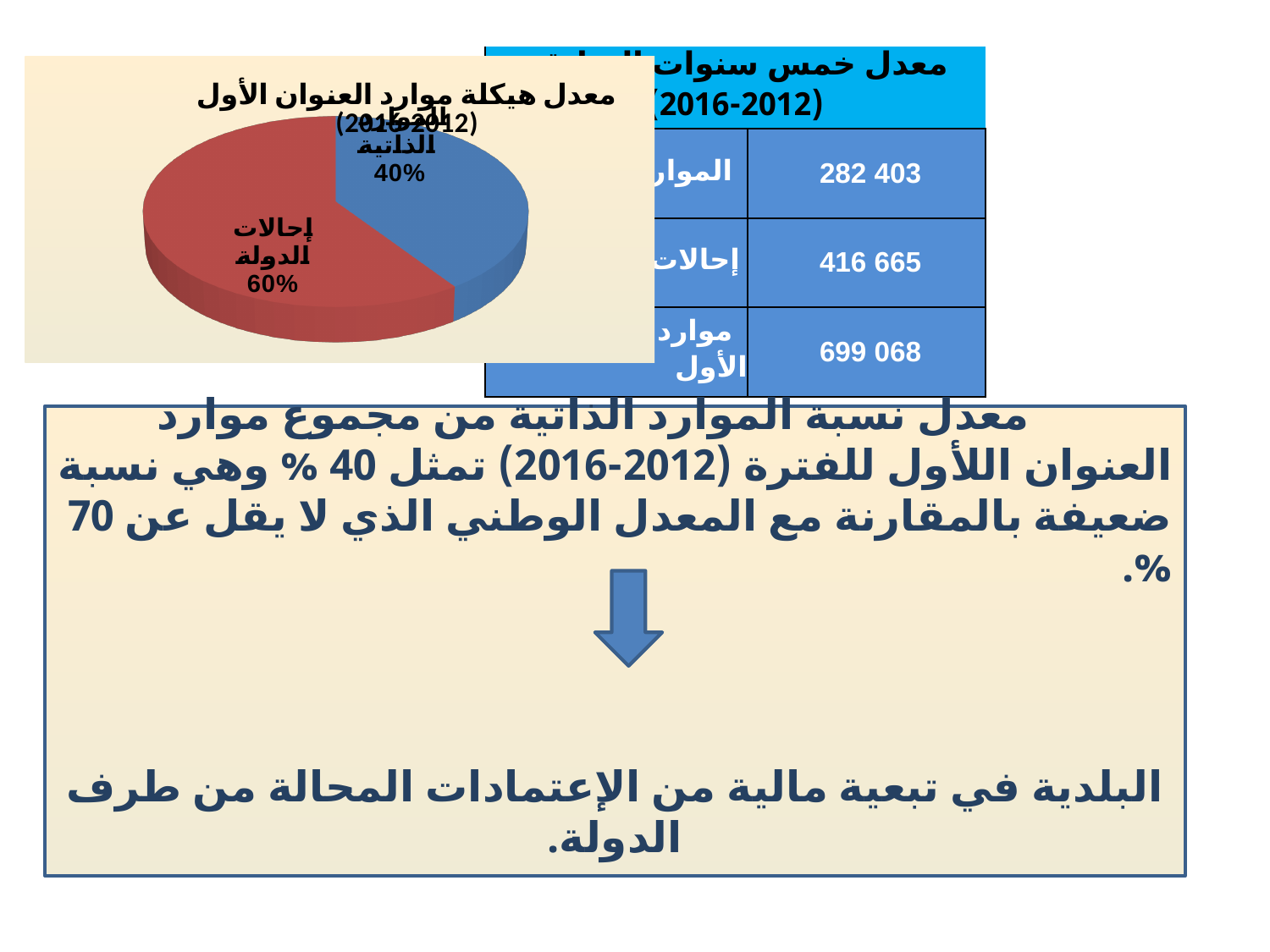

| معدل خمس سنوات السابقة (2012-2016) |  |  |  |  |  |  |
| --- | --- | --- | --- | --- | --- | --- |
| الموارد الذاتية | 282 403 |  |  |  |  |  |
| إحالات الدولة | 416 665 |  |  |  |  |  |
| موارد العنوان الأول | 699 068 |  |  |  |  |  |

[unsupported chart]

             معدل نسبة الموارد الذاتية من مجموع موارد العنوان اللأول للفترة (2012-2016) تمثل 40 % وهي نسبة ضعيفة بالمقارنة مع المعدل الوطني الذي لا يقل عن 70 %.

البلدية في تبعية مالية من الإعتمادات المحالة من طرف الدولة.

معدل نسبة الموارد الذاتية من مجموع موارد العنوان اللأول للفترة (2012-2016) تمثل 40 % وهي نسبة ضعيفة بالمقارنة مع المعدل الوطني الذي لا يقل عن 70 %.

البلدية في تبعية مالية من الإعتمادات المحالة من طرف الدولة.